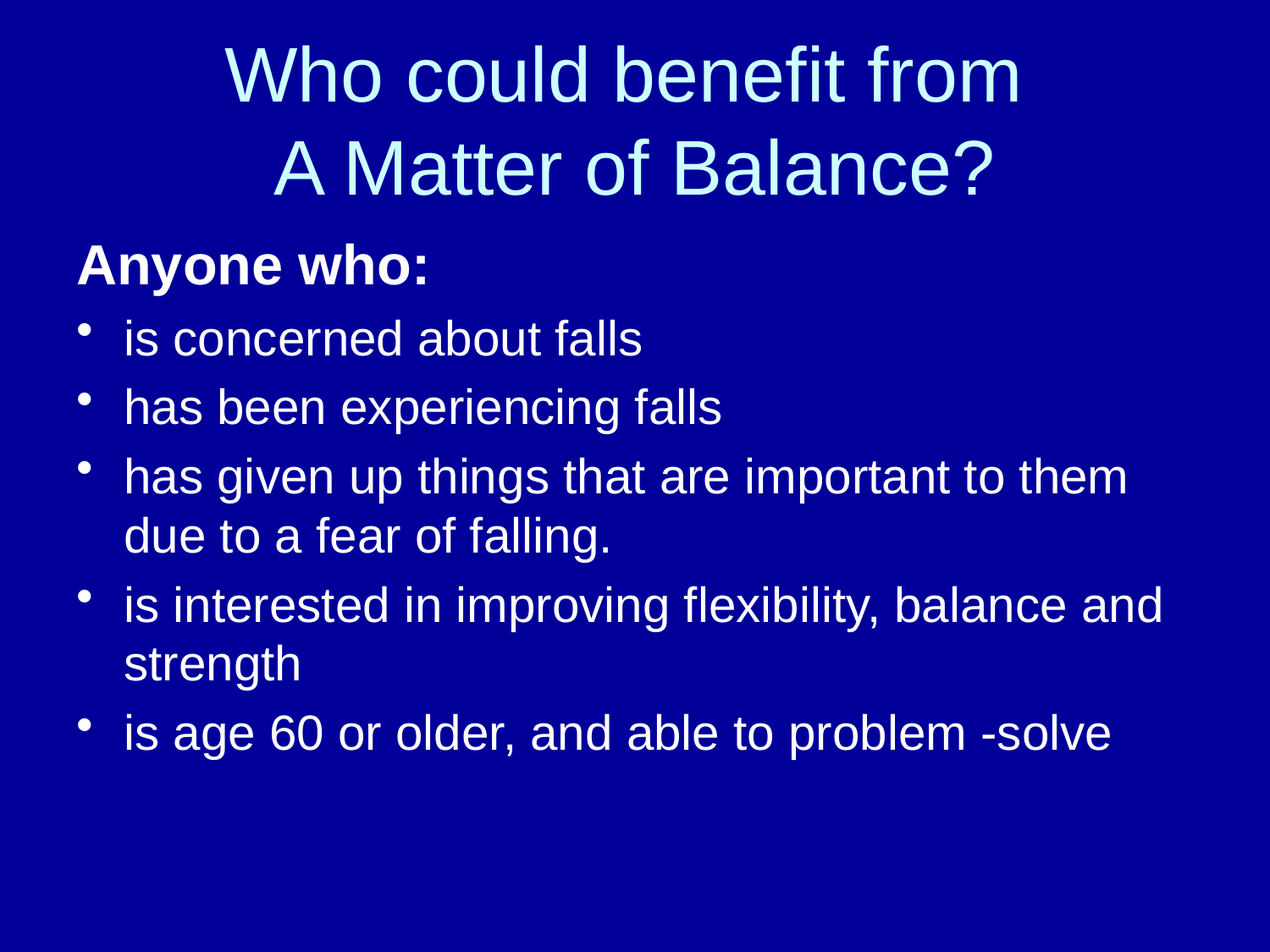

# Who could benefit from A Matter of Balance?
Anyone who:
is concerned about falls
has been experiencing falls
has given up things that are important to them due to a fear of falling.
is interested in improving flexibility, balance and strength
is age 60 or older, and able to problem -solve